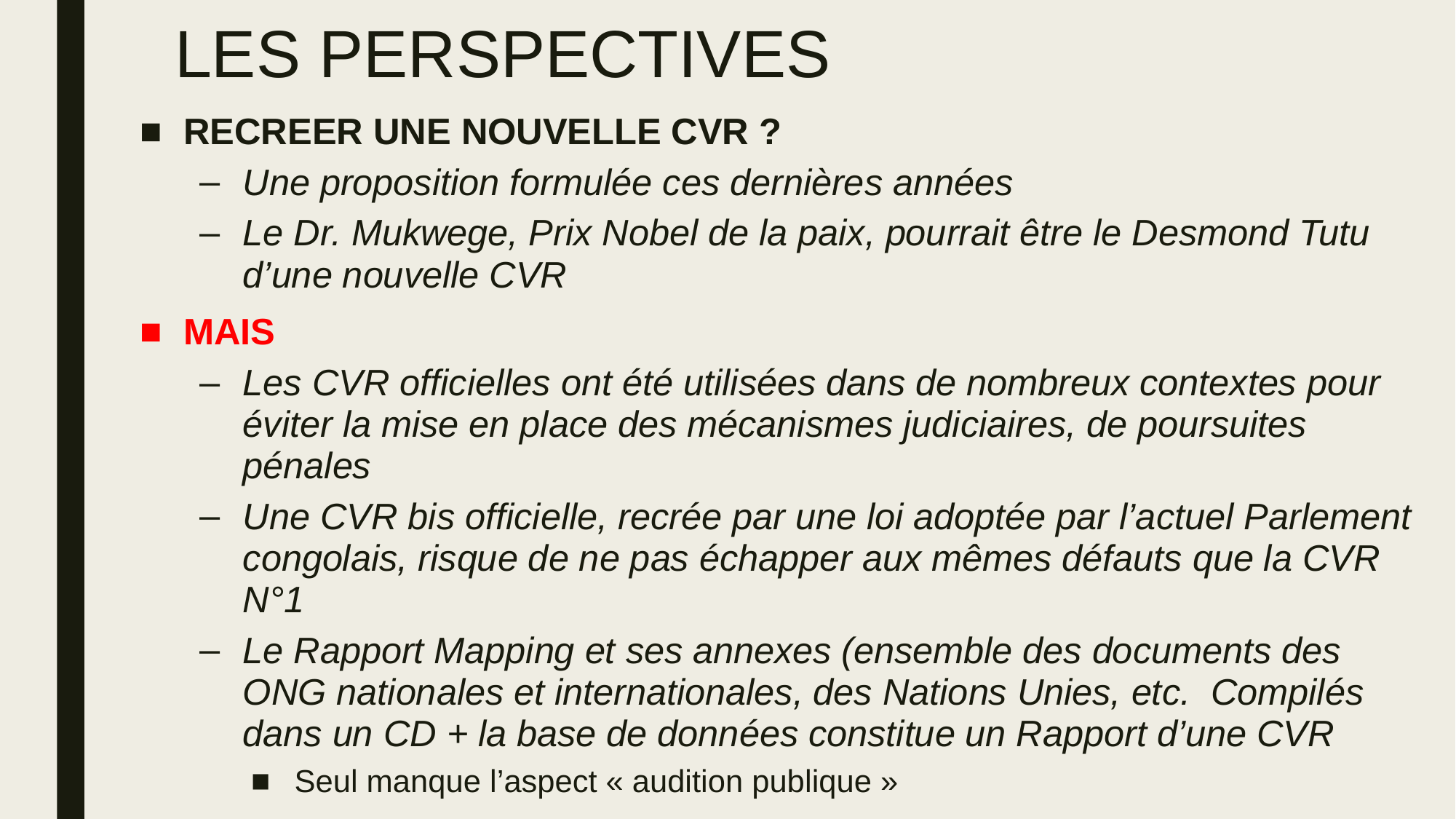

# LES PERSPECTIVES
RECREER UNE NOUVELLE CVR ?
Une proposition formulée ces dernières années
Le Dr. Mukwege, Prix Nobel de la paix, pourrait être le Desmond Tutu d’une nouvelle CVR
MAIS
Les CVR officielles ont été utilisées dans de nombreux contextes pour éviter la mise en place des mécanismes judiciaires, de poursuites pénales
Une CVR bis officielle, recrée par une loi adoptée par l’actuel Parlement congolais, risque de ne pas échapper aux mêmes défauts que la CVR N°1
Le Rapport Mapping et ses annexes (ensemble des documents des ONG nationales et internationales, des Nations Unies, etc.  Compilés dans un CD + la base de données constitue un Rapport d’une CVR
Seul manque l’aspect « audition publique »